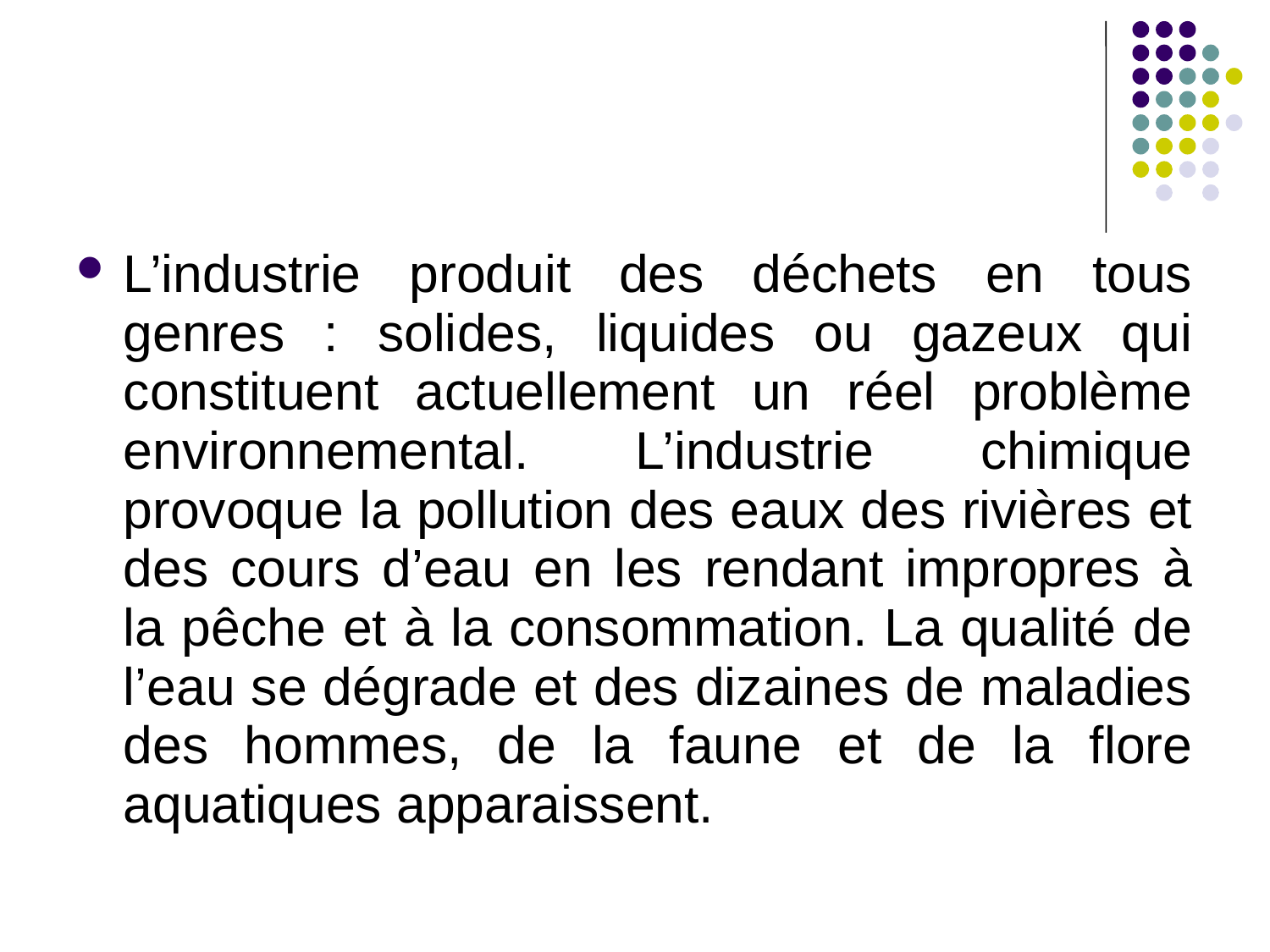

L’industrie produit des déchets en tous genres : solides, liquides ou gazeux qui constituent actuellement un réel problème environnemental. L’industrie chimique provoque la pollution des eaux des rivières et des cours d’eau en les rendant impropres à la pêche et à la consommation. La qualité de l’eau se dégrade et des dizaines de maladies des hommes, de la faune et de la flore aquatiques apparaissent.